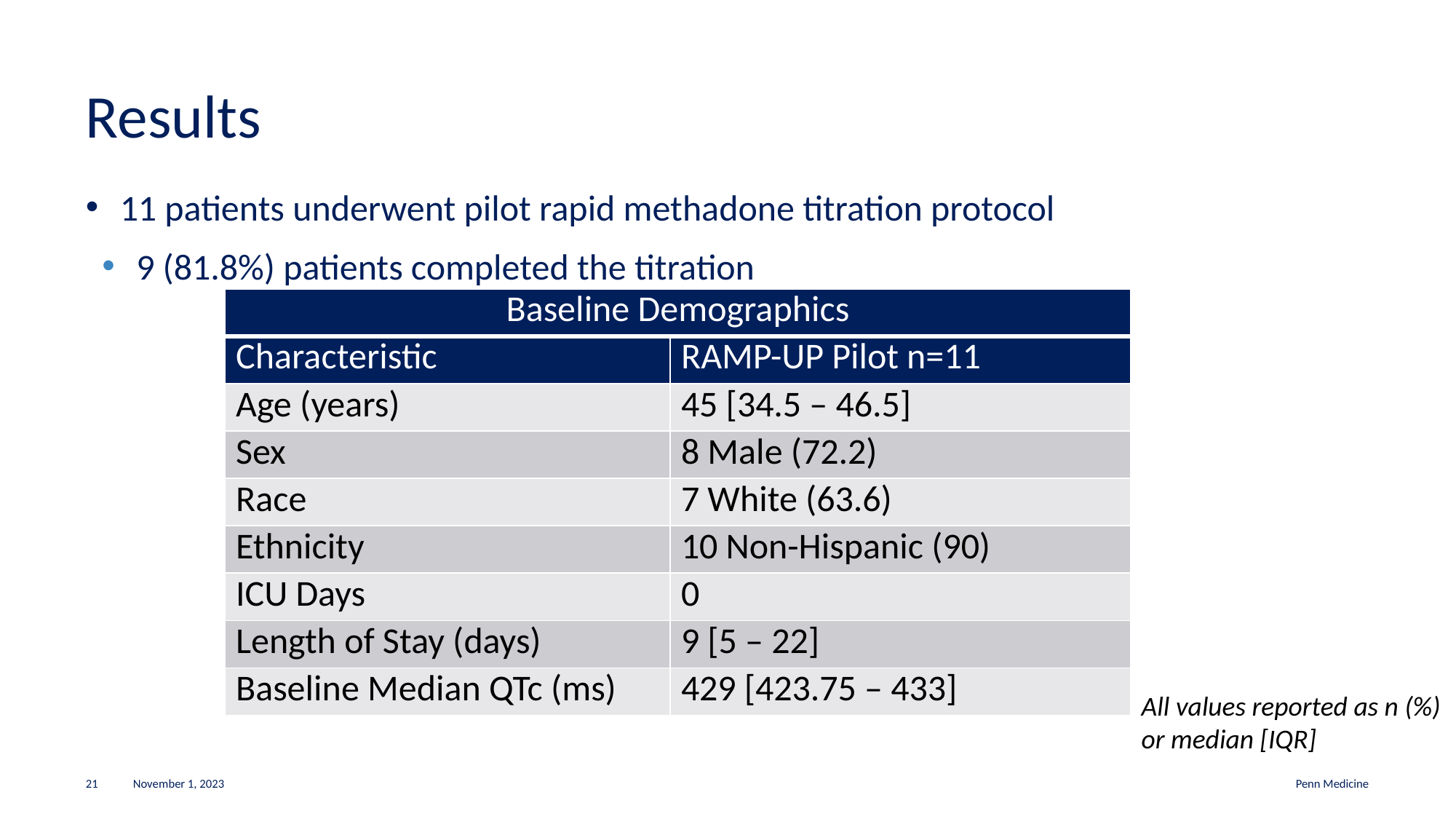

# Results

11 patients underwent pilot rapid methadone titration protocol
9 (81.8%) patients completed the titration

| Baseline Demographics |  |
| --- | --- |
| Characteristic | RAMP-UP Pilot n=11 |
| Age (years) | 45 [34.5 – 46.5] |
| Sex | 8 Male (72.2) |
| Race | 7 White (63.6) |
| Ethnicity | 10 Non-Hispanic (90) |
| ICU Days | 0 |
| Length of Stay (days) | 9 [5 – 22] |
| Baseline Median QTc (ms) | 429 [423.75 – 433] |
All values reported as n (%) or median [IQR]
21
November 1, 2023